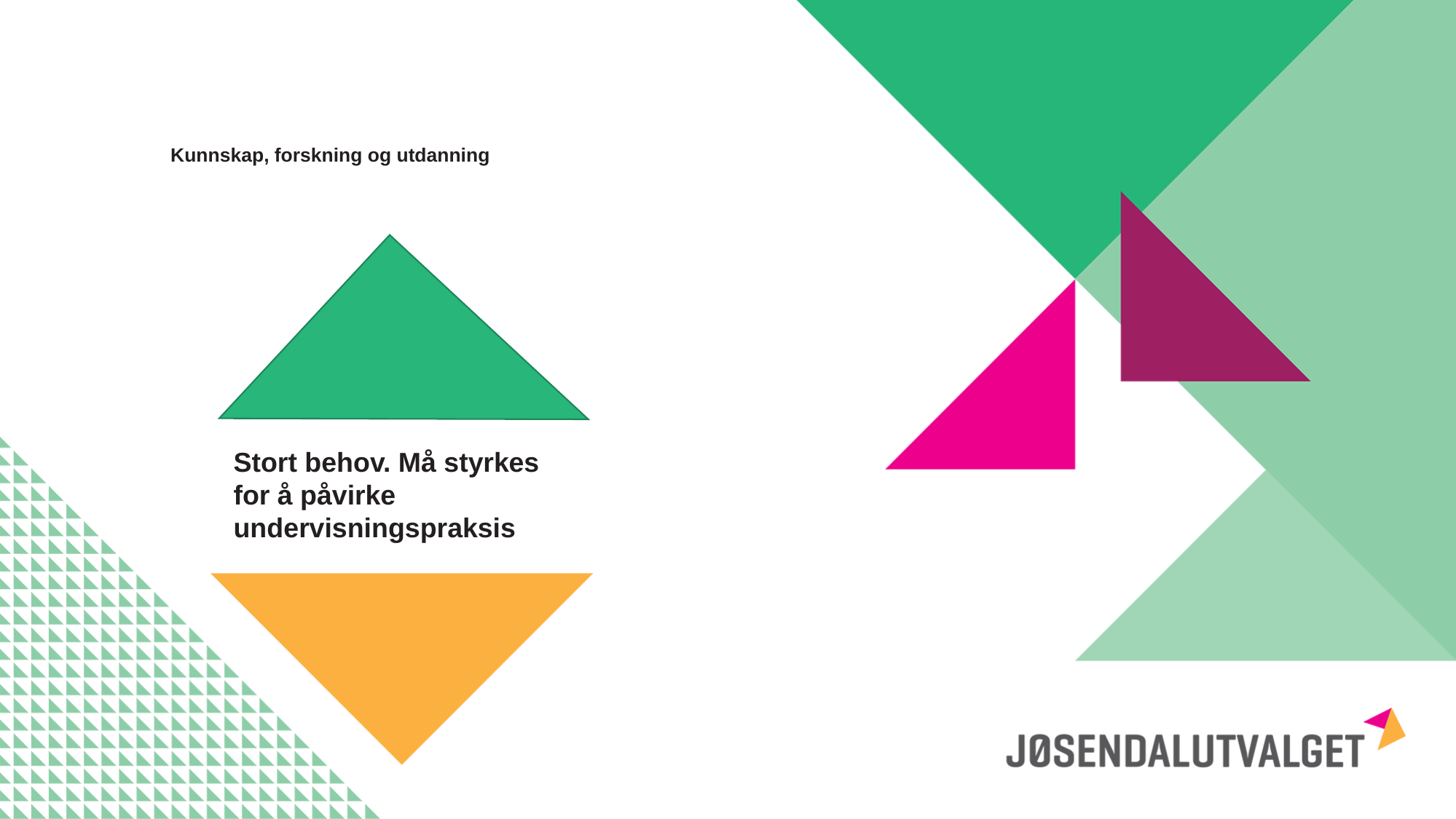

# Kunnskap, forskning og utdanning

Stort behov. Må styrkes for å påvirke undervisningspraksis